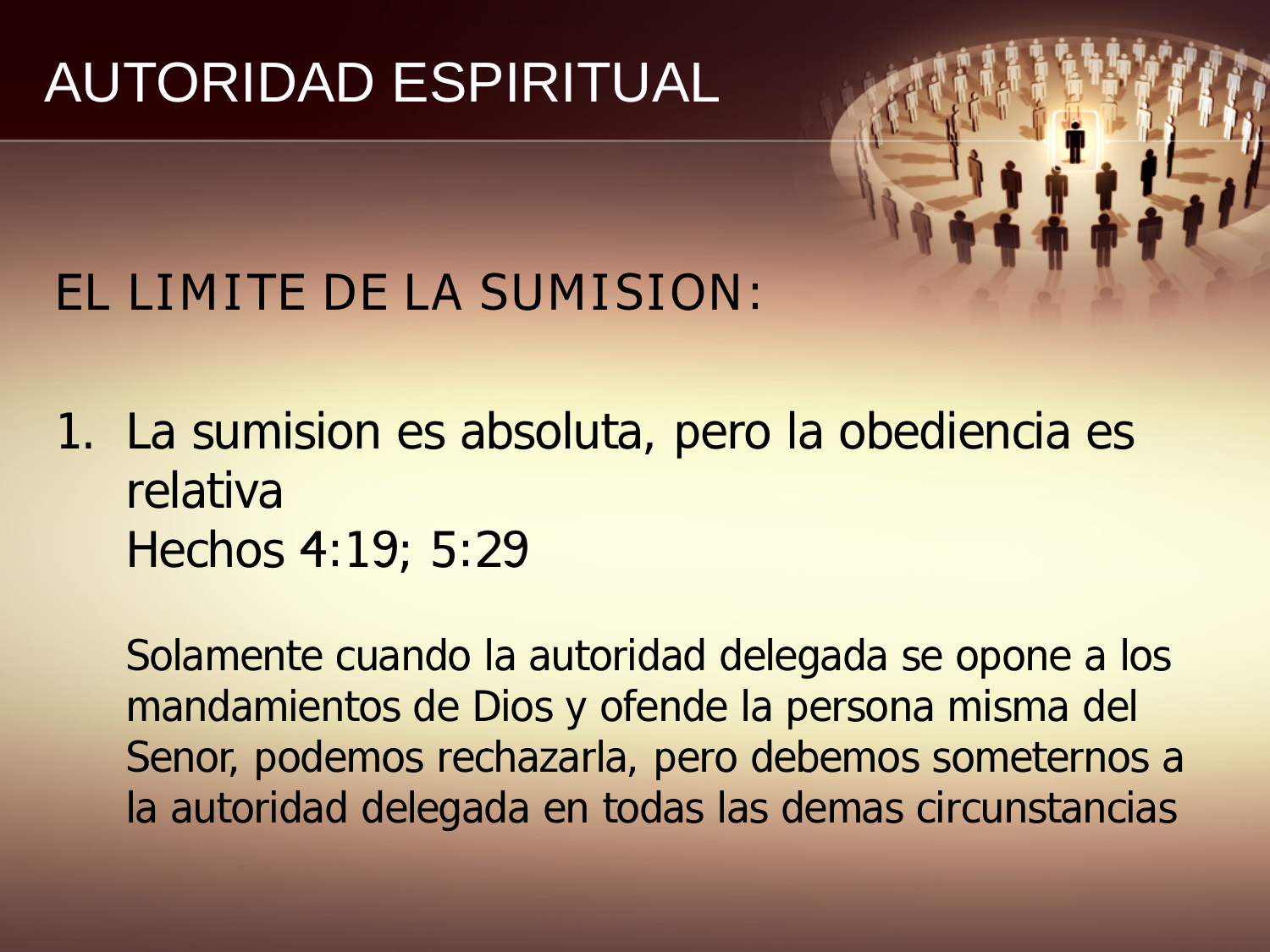

# AUTORIDAD ESPIRITUAL
EL LIMITE DE LA SUMISION:
La sumision es absoluta, pero la obediencia es relativa
	Hechos 4:19; 5:29

	Solamente cuando la autoridad delegada se opone a los mandamientos de Dios y ofende la persona misma del Senor, podemos rechazarla, pero debemos someternos a la autoridad delegada en todas las demas circunstancias